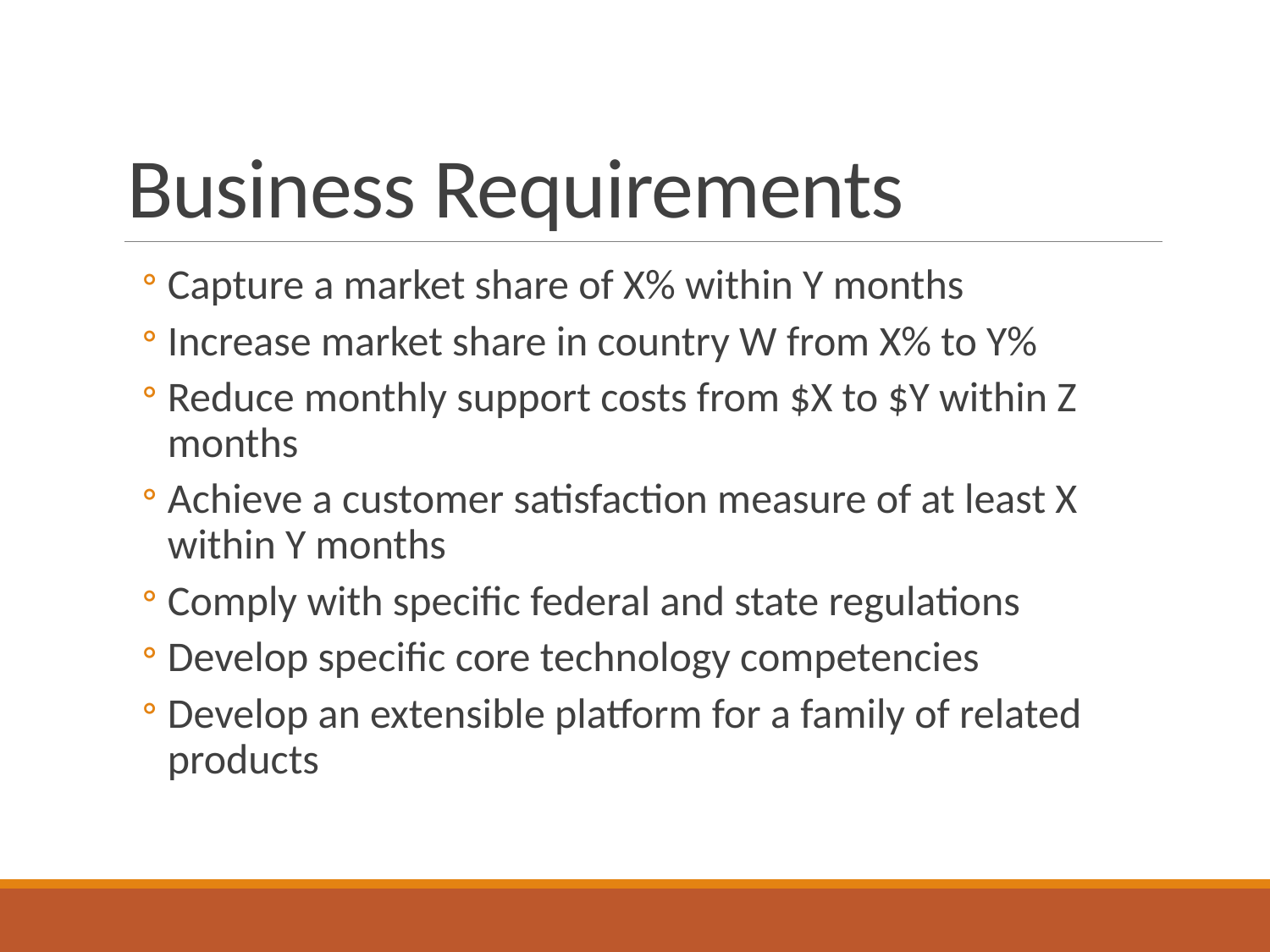

# Business Requirements
Capture a market share of X% within Y months
Increase market share in country W from X% to Y%
Reduce monthly support costs from $X to $Y within Z months
Achieve a customer satisfaction measure of at least X within Y months
Comply with specific federal and state regulations
Develop specific core technology competencies
Develop an extensible platform for a family of related products